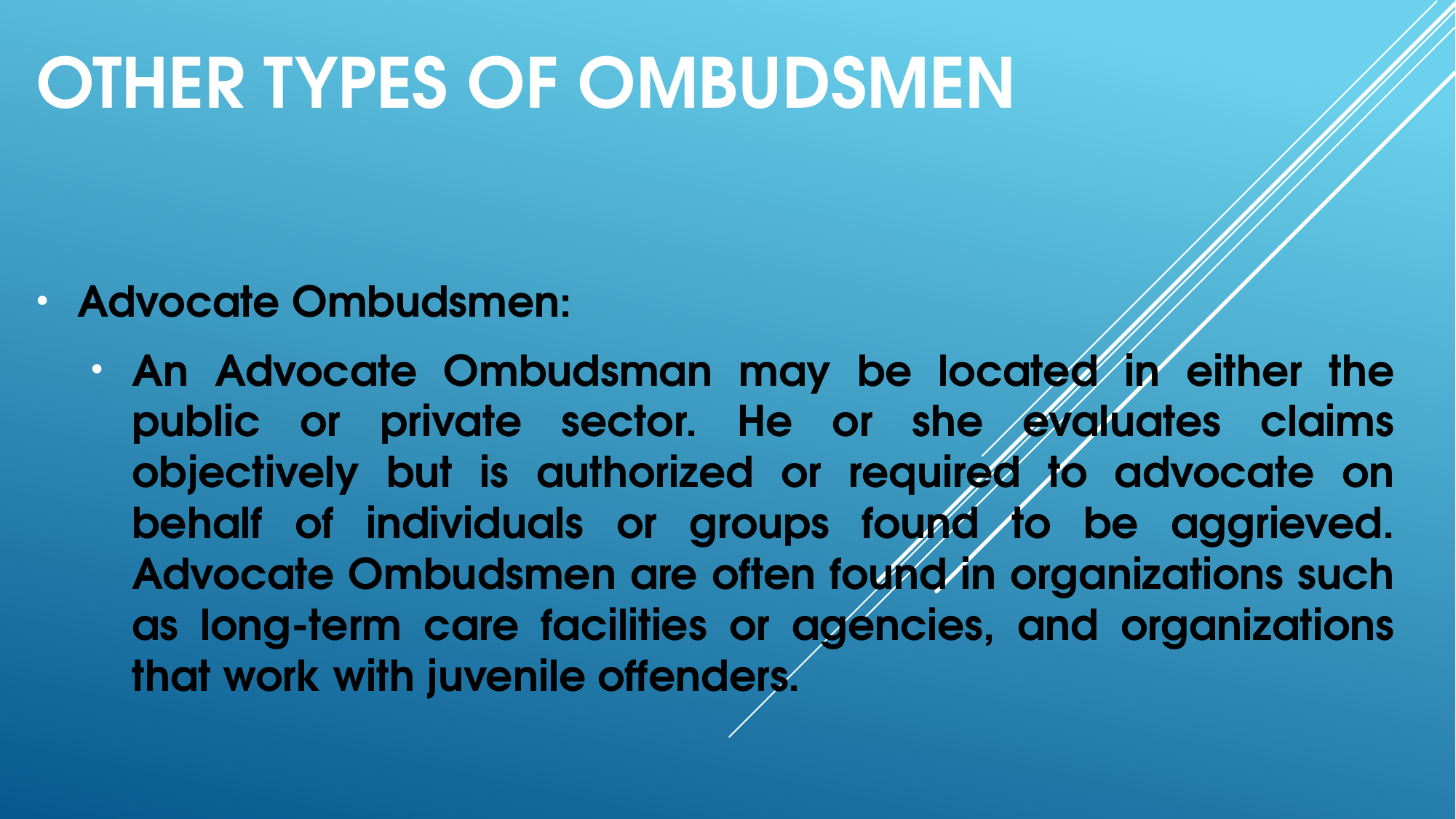

# other types of Ombudsmen
Advocate Ombudsmen:
An Advocate Ombudsman may be located in either the public or private sector. He or she evaluates claims objectively but is authorized or required to advocate on behalf of individuals or groups found to be aggrieved. Advocate Ombudsmen are often found in organizations such as long-term care facilities or agencies, and organizations that work with juvenile offenders.